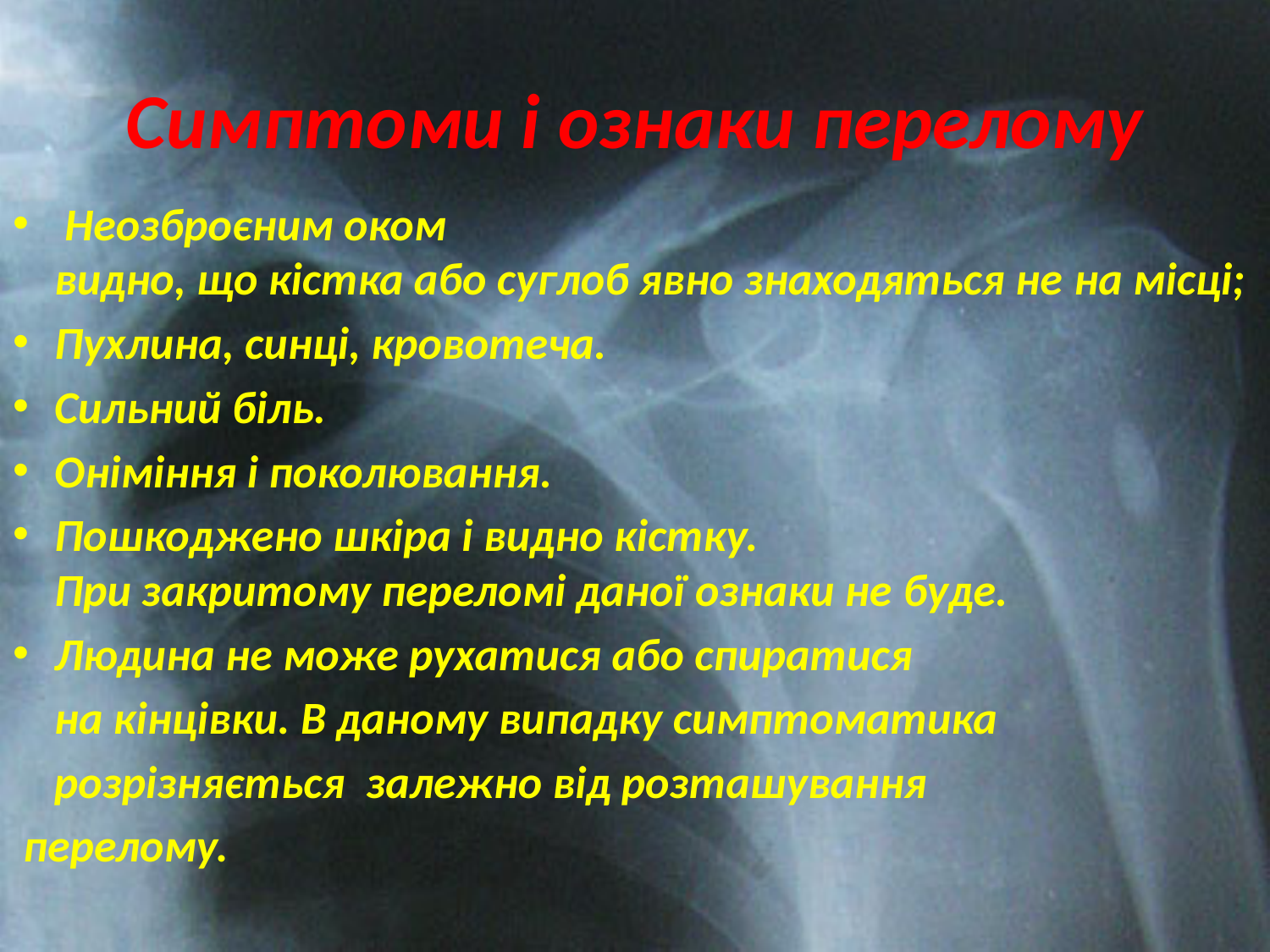

# Симптоми і ознаки перелому​
 Неозброєним оком видно, що кістка або суглоб явно знаходяться не на місці;​
Пухлина, синці, кровотеча.​
Сильний біль.​
Оніміння і поколювання.​
Пошкоджено шкіра і видно кістку. При закритому переломі даної ознаки не буде.​
Людина не може рухатися або спиратися
    на кінцівки. В даному випадку симптоматика
    розрізняється  залежно від розташування
 перелому.